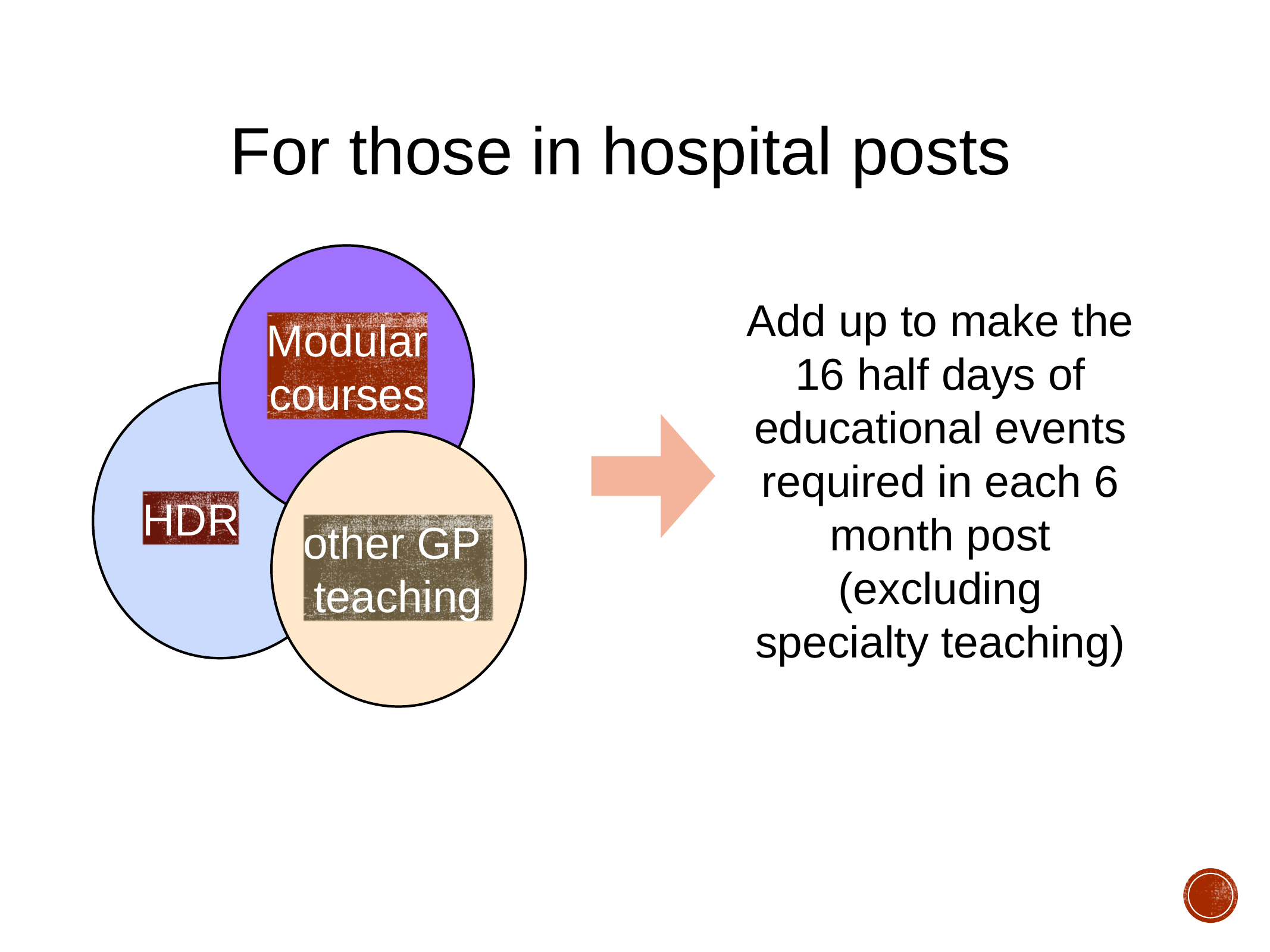

For those in hospital posts

Modular
courses

Add up to make the 16 half days of educational events required in each 6 month post (excluding specialty teaching)

HDR
other GP
teaching